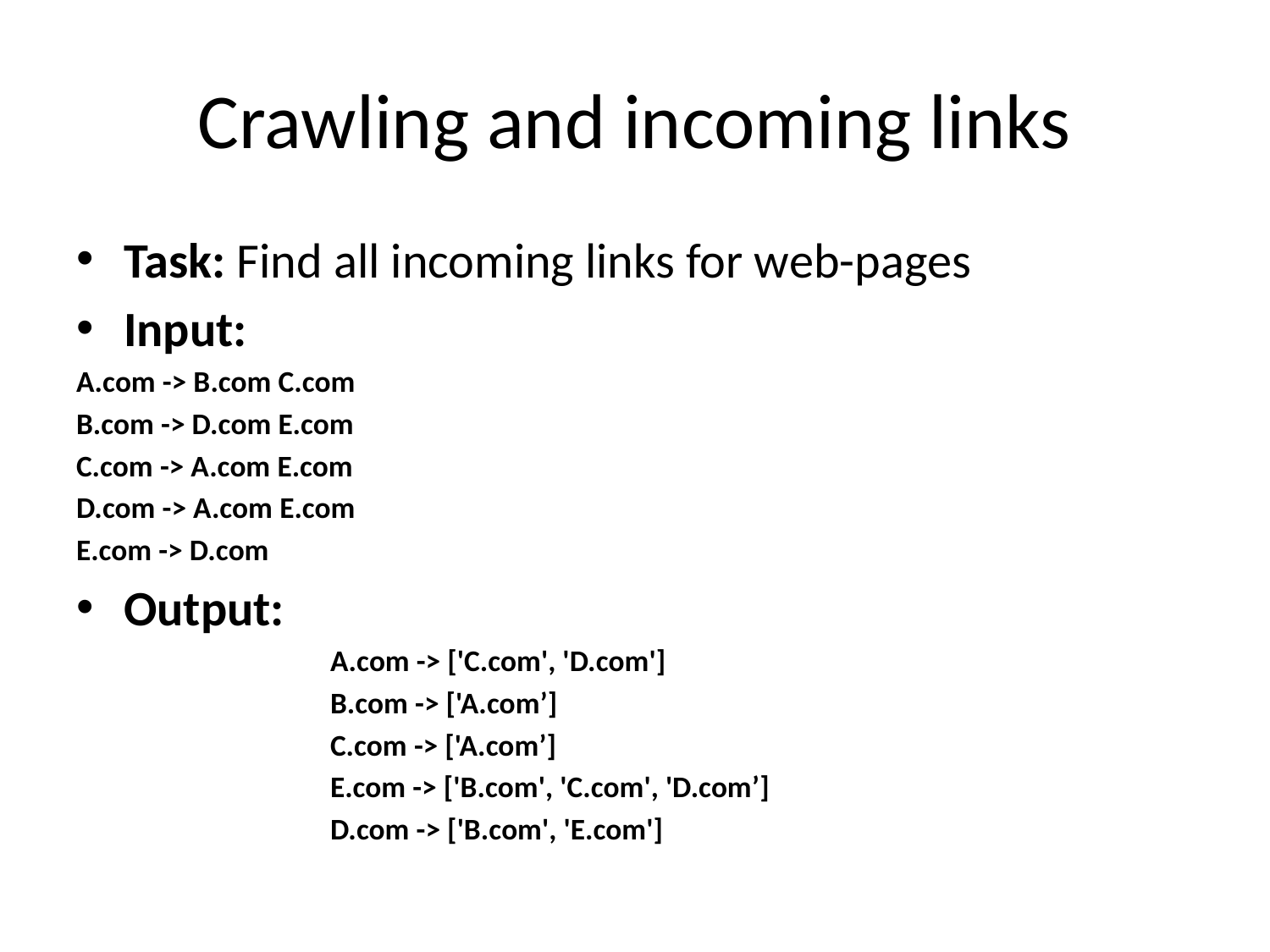

# Crawling and incoming links
Task: Find all incoming links for web-pages
Input:
	A.com -> B.com C.com
	B.com -> D.com E.com
	C.com -> A.com E.com
	D.com -> A.com E.com
	E.com -> D.com
Output:
		A.com -> ['C.com', 'D.com']
		B.com -> ['A.com’]
		C.com -> ['A.com’]
		E.com -> ['B.com', 'C.com', 'D.com’]
		D.com -> ['B.com', 'E.com']